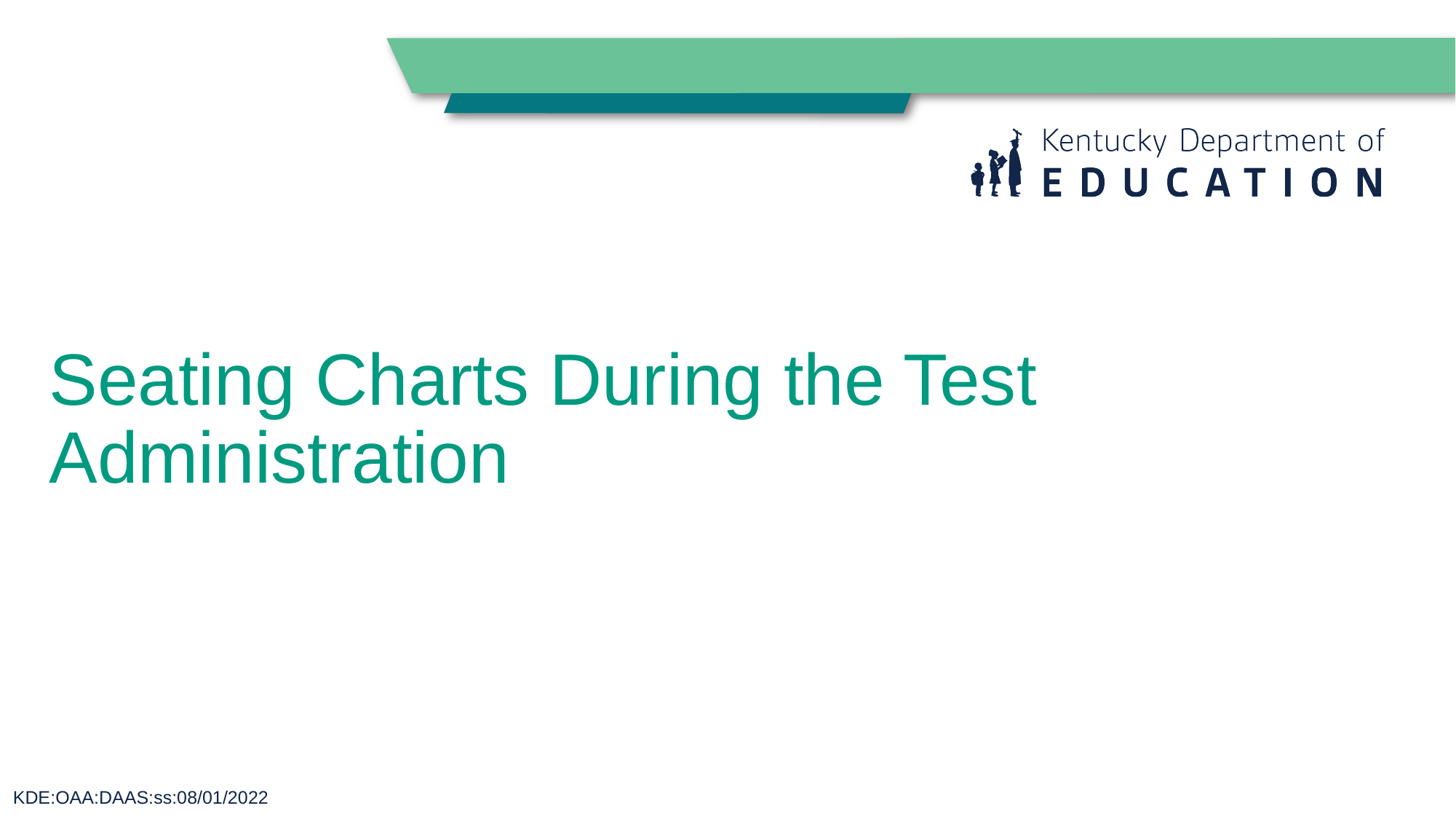

# Seating Charts During the Test Administration
7
KDE:OAA:DAAS:ss:08/01/2022